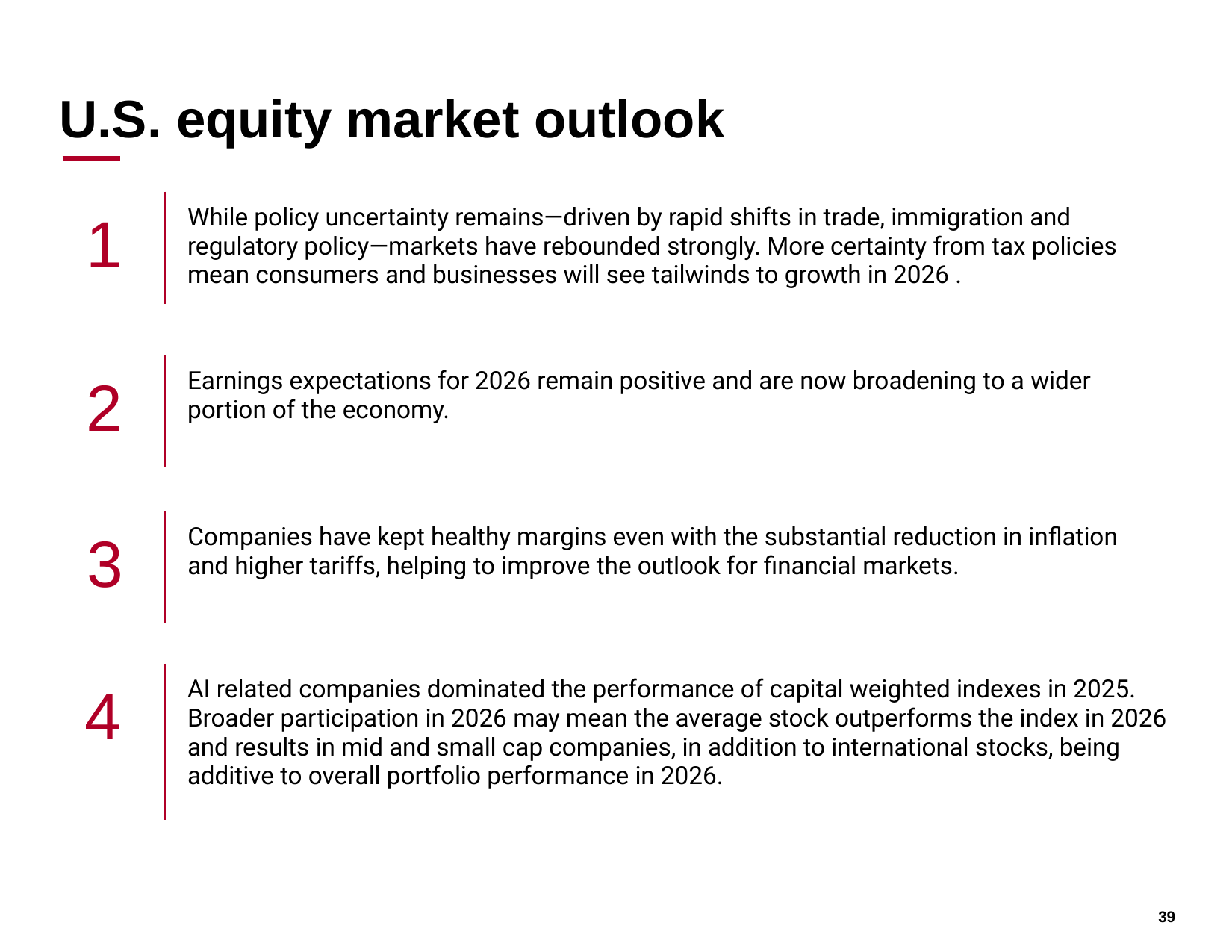

# U.S. equity market outlook
| 1 | While policy uncertainty remains—driven by rapid shifts in trade, immigration and regulatory policy—markets have rebounded strongly. More certainty from tax policies mean consumers and businesses will see tailwinds to growth in 2026 . |
| --- | --- |
| 2 | Earnings expectations for 2026 remain positive and are now broadening to a wider portion of the economy. |
| --- | --- |
| 3 | Companies have kept healthy margins even with the substantial reduction in inflation and higher tariffs, helping to improve the outlook for financial markets. |
| --- | --- |
| 4 | AI related companies dominated the performance of capital weighted indexes in 2025. Broader participation in 2026 may mean the average stock outperforms the index in 2026 and results in mid and small cap companies, in addition to international stocks, being additive to overall portfolio performance in 2026. |
| --- | --- |
39